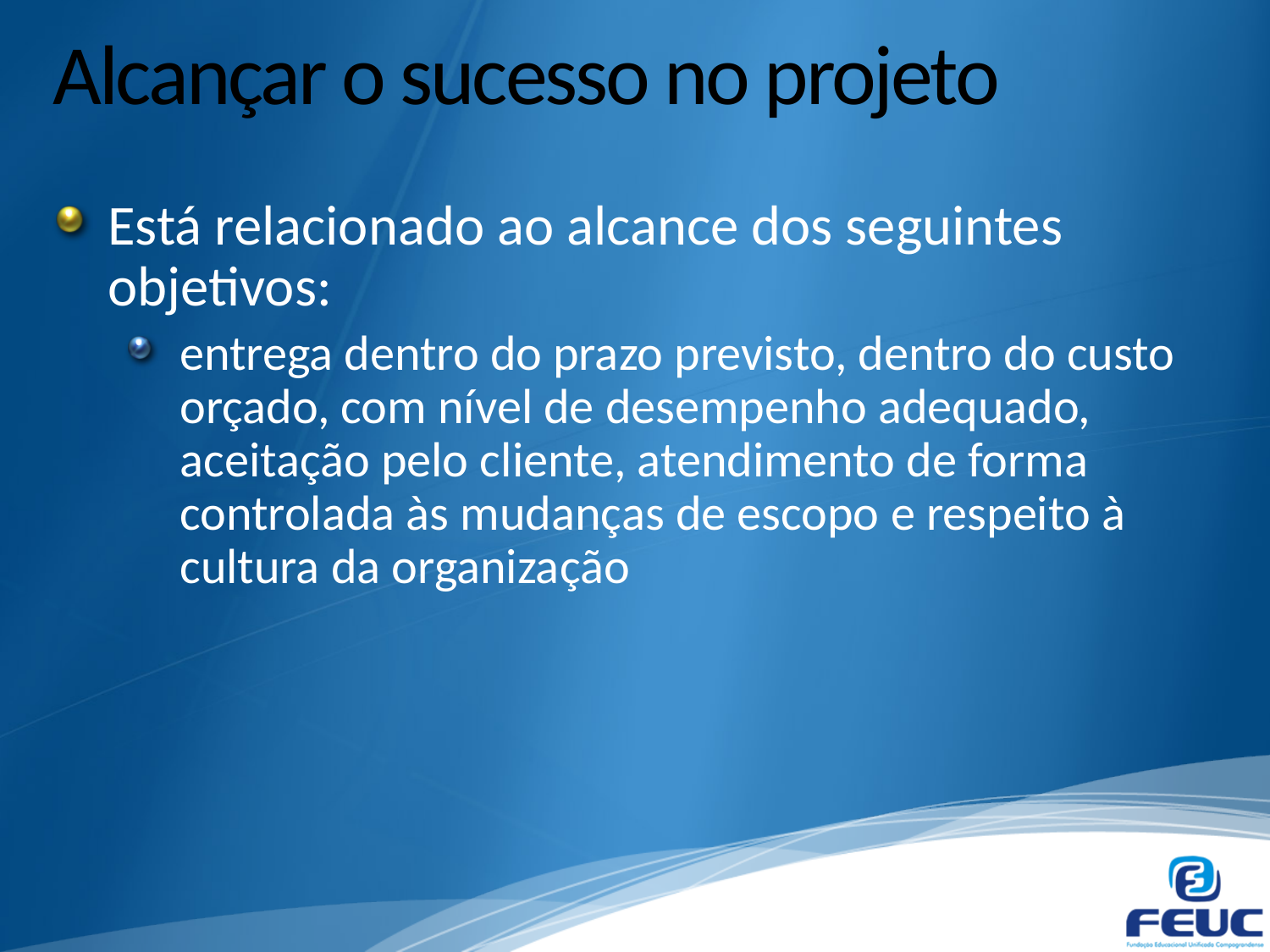

# Alcançar o sucesso no projeto
Está relacionado ao alcance dos seguintes objetivos:
entrega dentro do prazo previsto, dentro do custo orçado, com nível de desempenho adequado, aceitação pelo cliente, atendimento de forma controlada às mudanças de escopo e respeito à cultura da organização